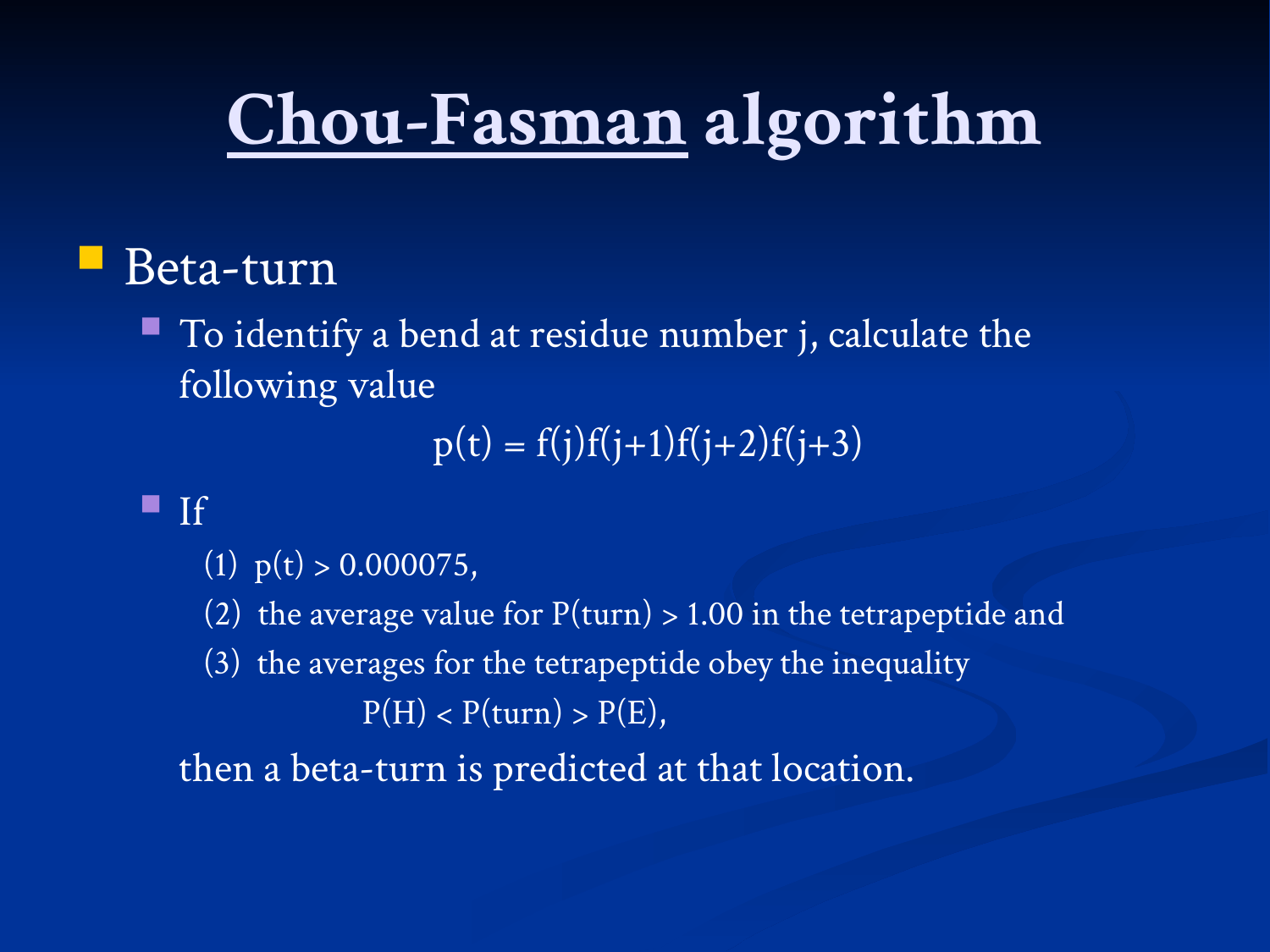

# Chou-Fasman algorithm
Beta-turn
To identify a bend at residue number j, calculate the following value
			p(t) = f(j)f(j+1)f(j+2)f(j+3)
If
(1)  p(t) > 0.000075,
(2)  the average value for P(turn) > 1.00 in the tetrapeptide and
(3)  the averages for the tetrapeptide obey the inequality
		P(H) < P(turn) > P(E),
	then a beta-turn is predicted at that location.